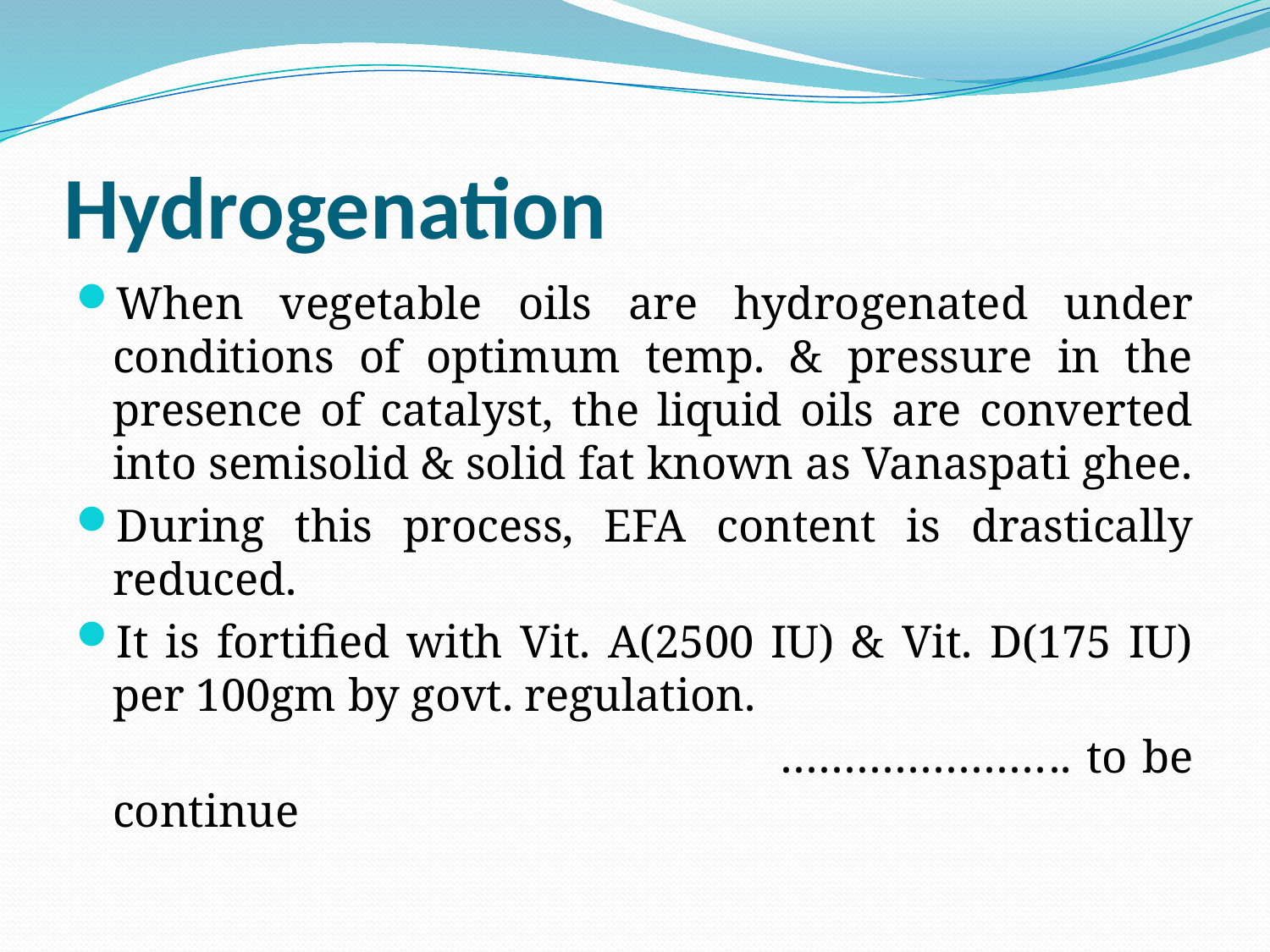

# Hydrogenation
When vegetable oils are hydrogenated under conditions of optimum temp. & pressure in the presence of catalyst, the liquid oils are converted into semisolid & solid fat known as Vanaspati ghee.
During this process, EFA content is drastically reduced.
It is fortified with Vit. A(2500 IU) & Vit. D(175 IU) per 100gm by govt. regulation.
                                               ………………….. to be continue